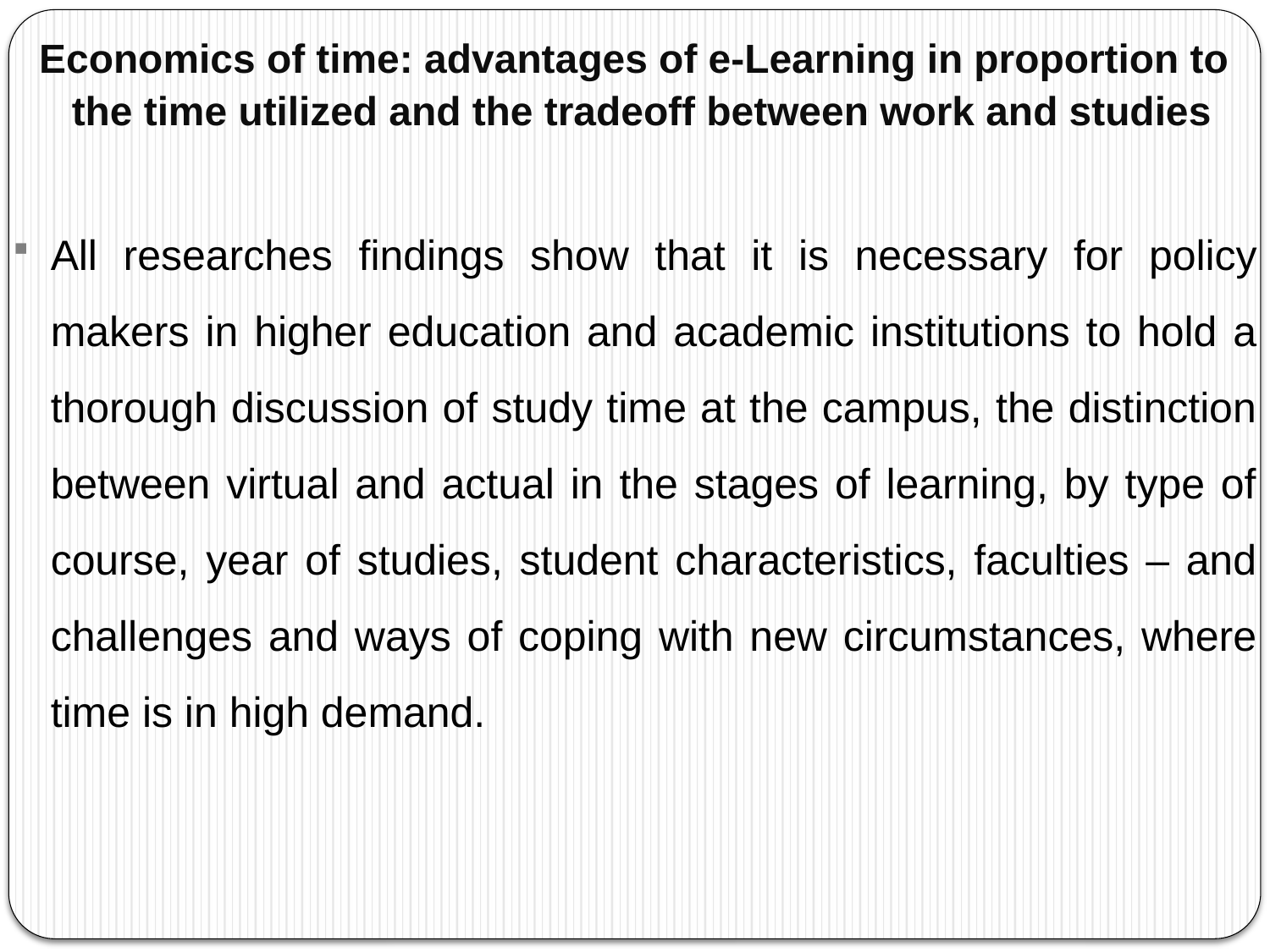

# Economics of time: advantages of e-Learning in proportion to the time utilized and the tradeoff between work and studies
All researches findings show that it is necessary for policy makers in higher education and academic institutions to hold a thorough discussion of study time at the campus, the distinction between virtual and actual in the stages of learning, by type of course, year of studies, student characteristics, faculties – and challenges and ways of coping with new circumstances, where time is in high demand.